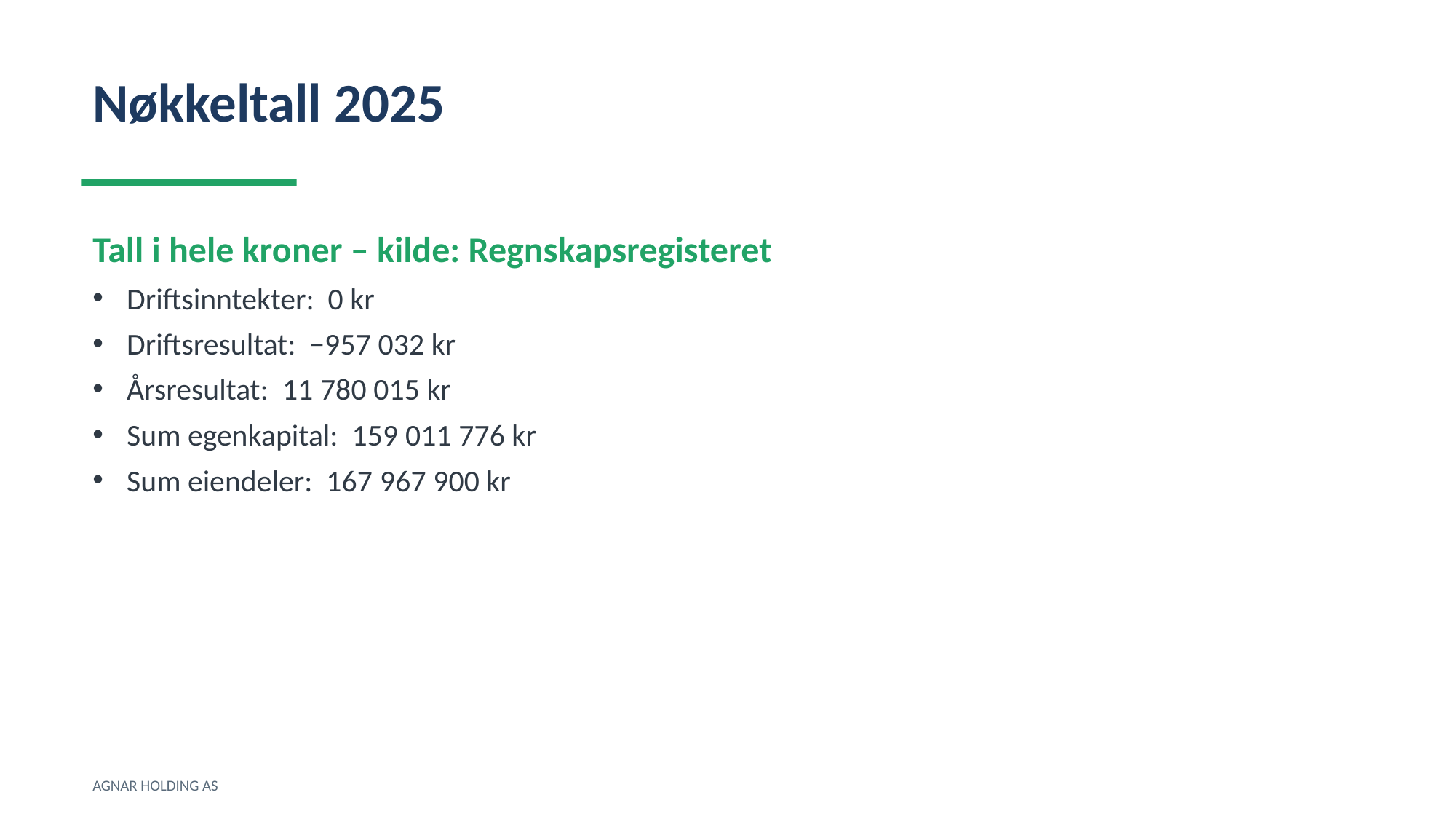

Nøkkeltall 2025

Tall i hele kroner – kilde: Regnskapsregisteret
Driftsinntekter:  0 kr
Driftsresultat:  −957 032 kr
Årsresultat:  11 780 015 kr
Sum egenkapital:  159 011 776 kr
Sum eiendeler:  167 967 900 kr
AGNAR HOLDING AS